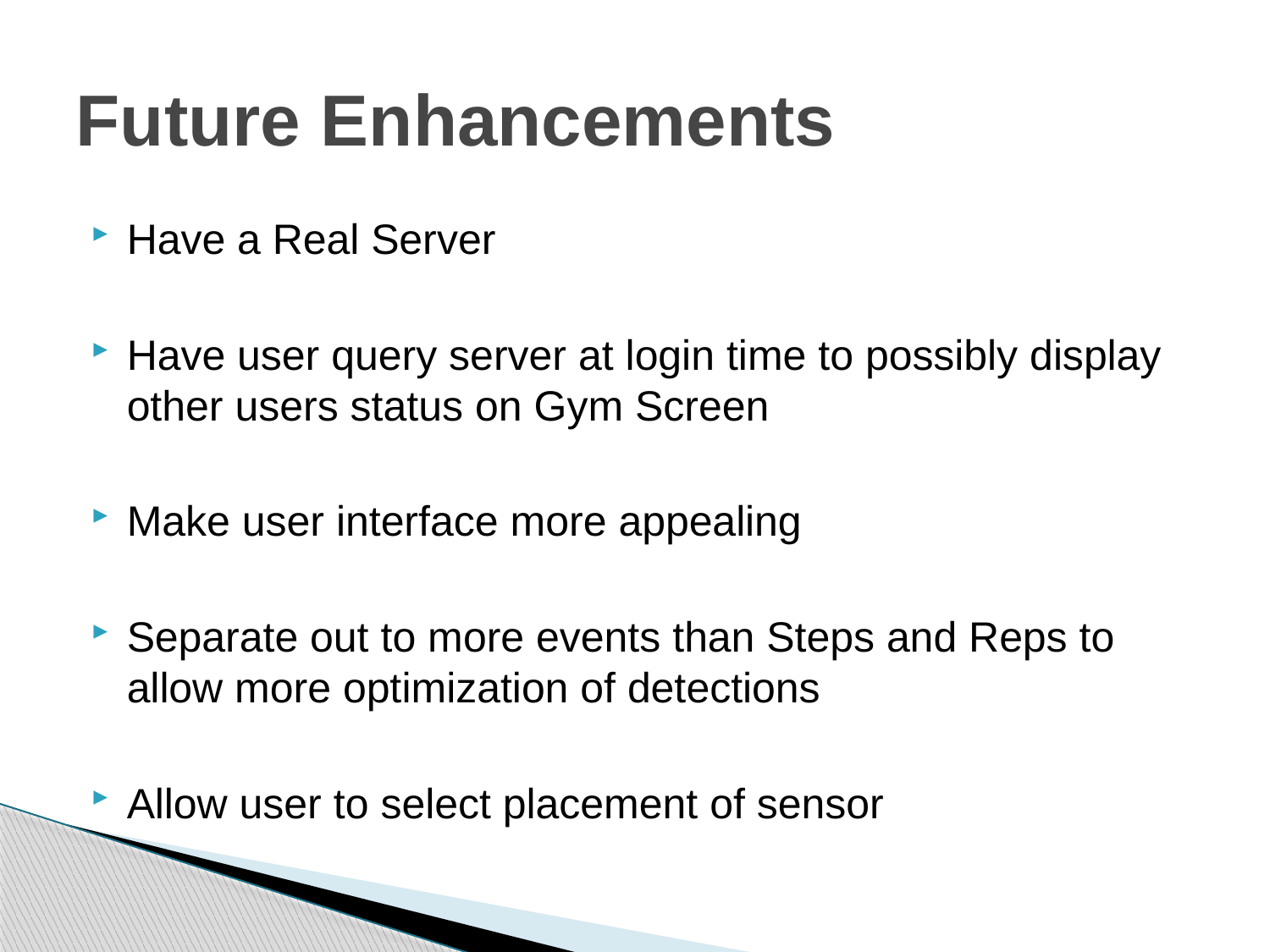

# Future Enhancements
Have a Real Server

Have user query server at login time to possibly display other users status on Gym Screen

Make user interface more appealing

Separate out to more events than Steps and Reps to allow more optimization of detections

Allow user to select placement of sensor